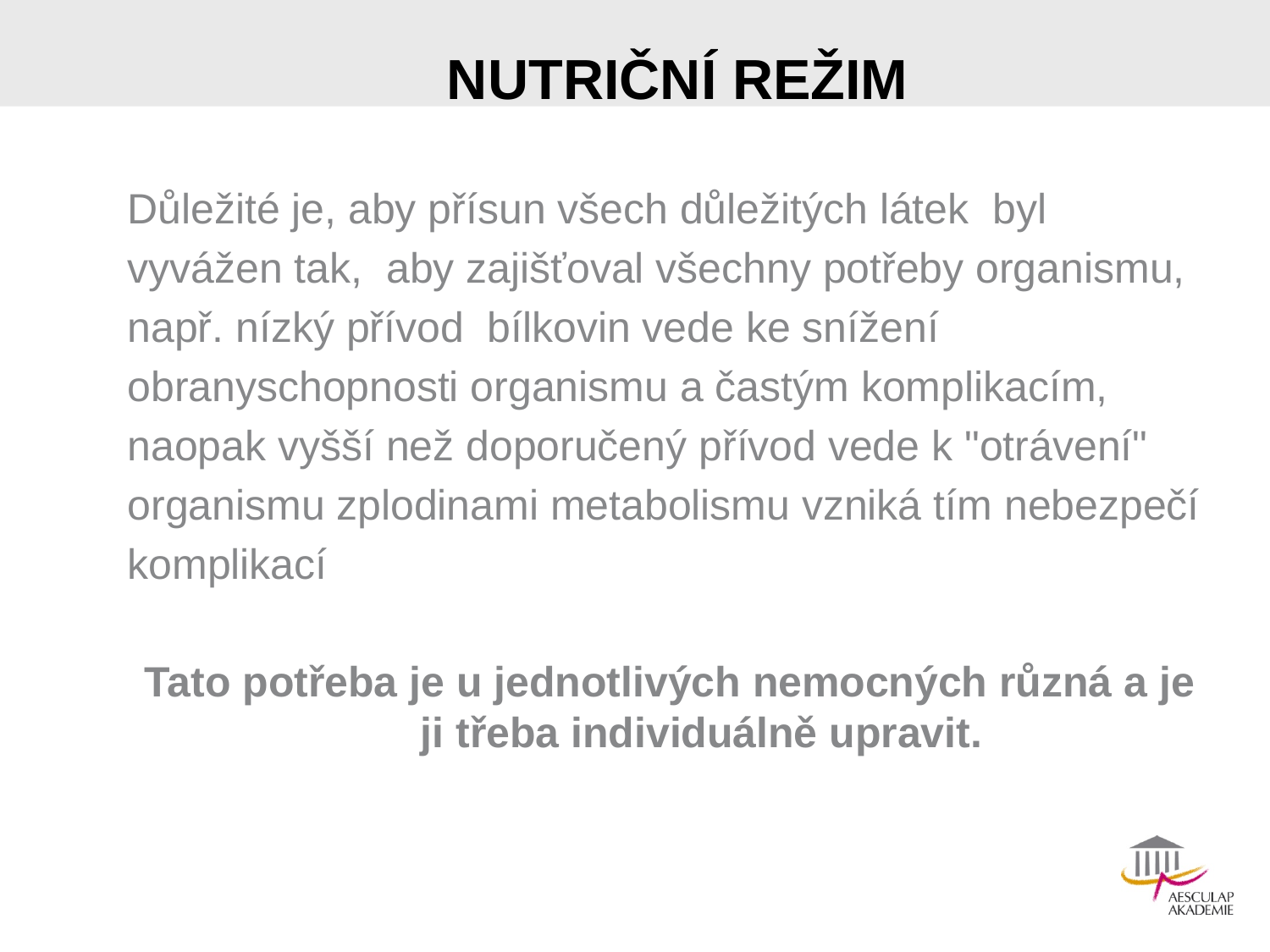

# Nutriční režim
Důležité je, aby přísun všech důležitých látek  byl
vyvážen tak,  aby zajišťoval všechny potřeby organismu,
např. nízký přívod  bílkovin vede ke snížení
obranyschopnosti organismu a častým komplikacím,
naopak vyšší než doporučený přívod vede k "otrávení"
organismu zplodinami metabolismu vzniká tím nebezpečí
komplikací

Tato potřeba je u jednotlivých nemocných různá a je ji třeba individuálně upravit.